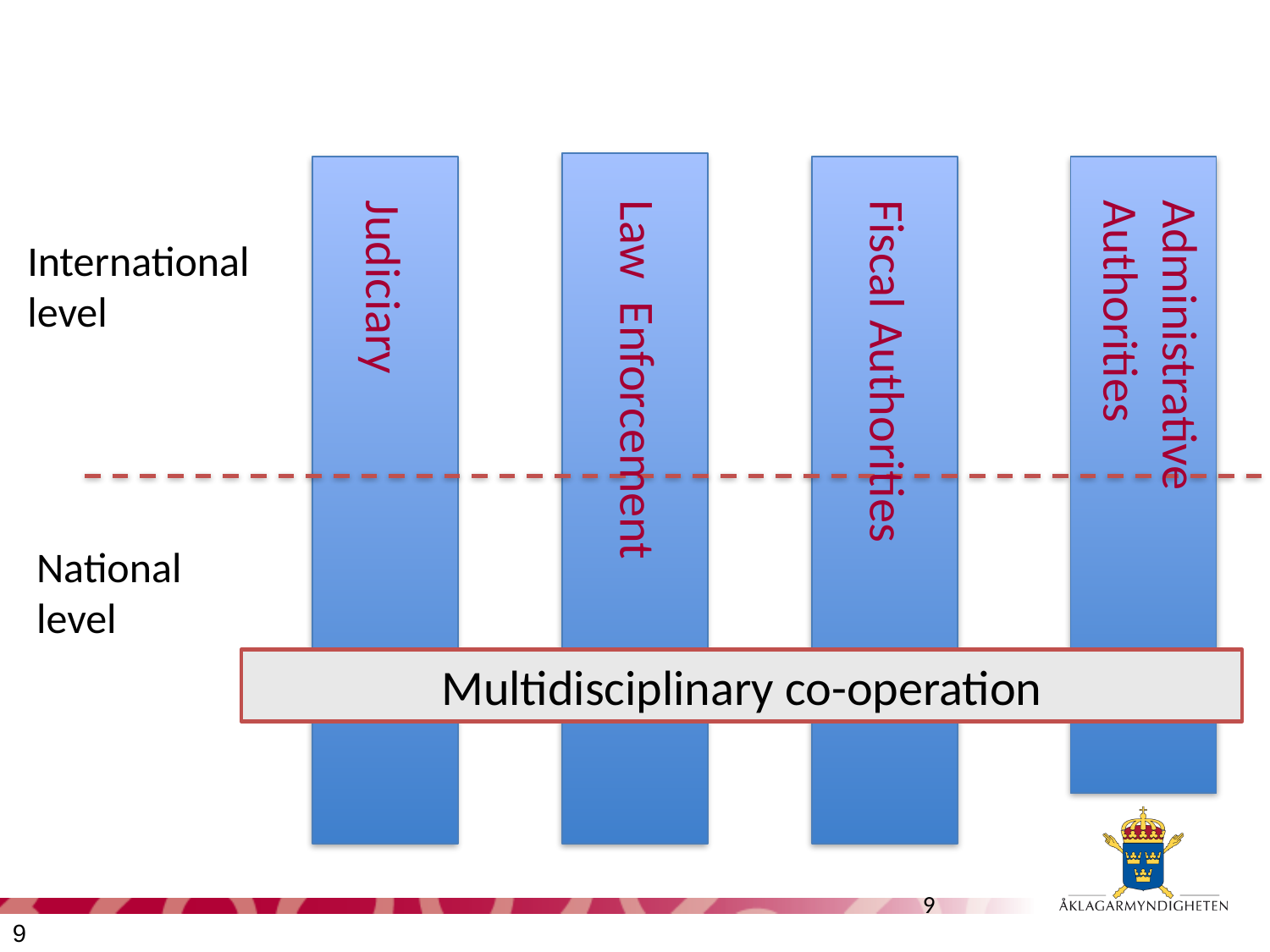

International
level
Administrative Authorities
Law  Enforcement
Fiscal Authorities
Judiciary
National
level
Multidisciplinary co-operation
9